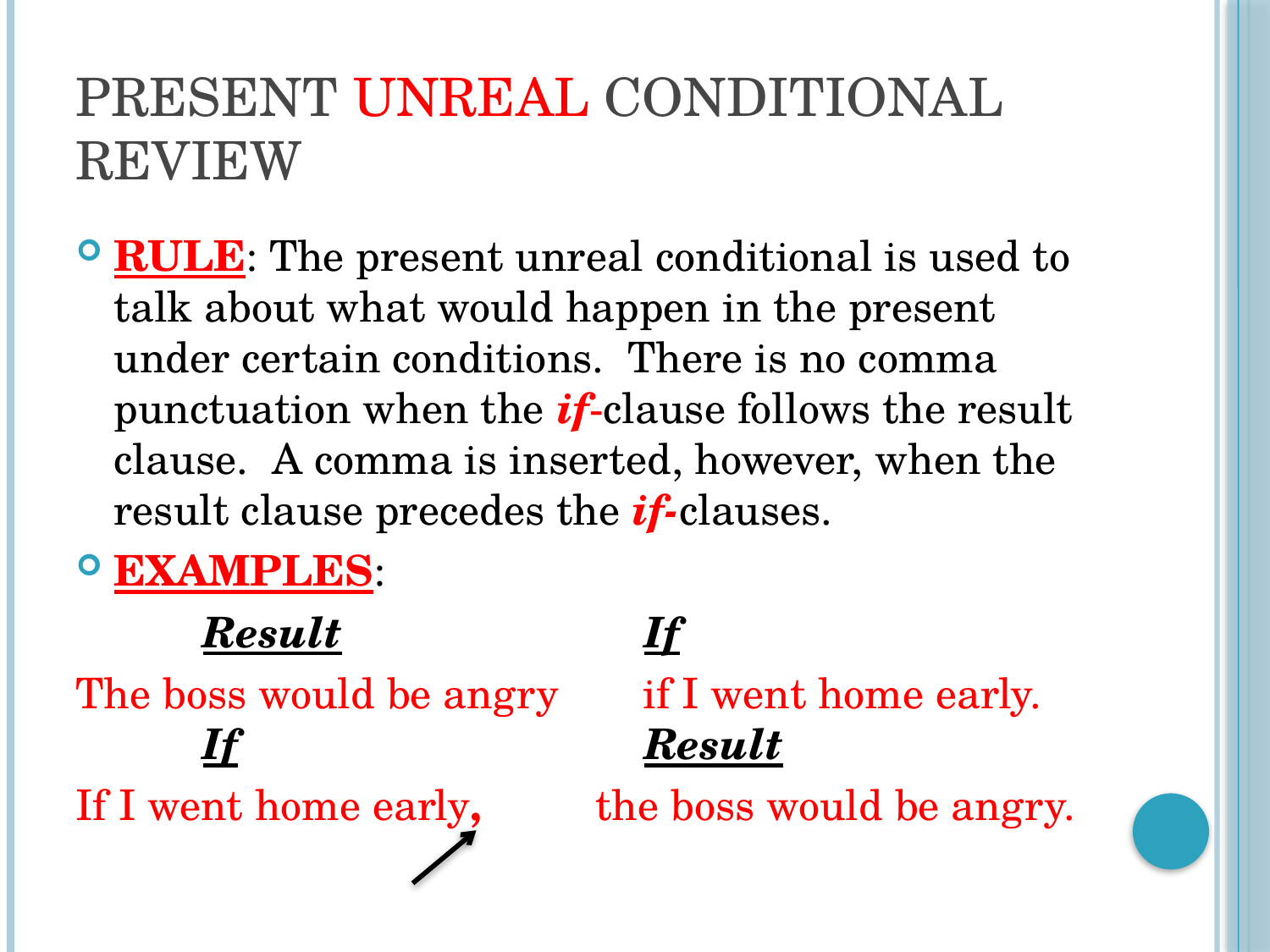

# Present unreal conditional review
RULE: The present unreal conditional is used to talk about what would happen in the present under certain conditions.  There is no comma punctuation when the if-clause follows the result clause.  A comma is inserted, however, when the result clause precedes the if-clauses.
EXAMPLES:
	Result		     If
The boss would be angry	     if I went home early. 	If			     Result
If I went home early, 	 the boss would be angry.